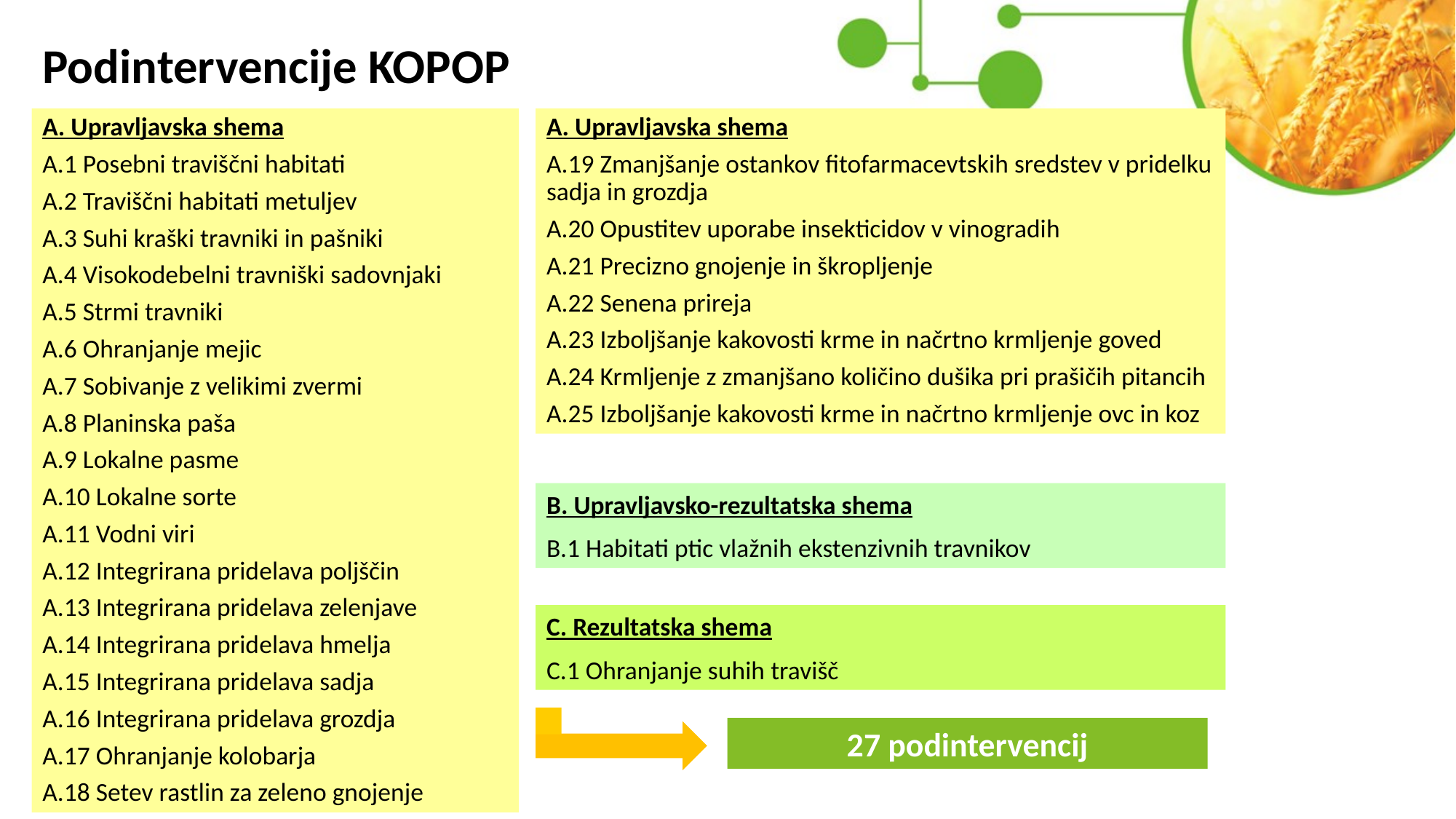

Podintervencije KOPOP
A. Upravljavska shema
A.1 Posebni traviščni habitati
A.2 Traviščni habitati metuljev
A.3 Suhi kraški travniki in pašniki
A.4 Visokodebelni travniški sadovnjaki
A.5 Strmi travniki
A.6 Ohranjanje mejic
A.7 Sobivanje z velikimi zvermi
A.8 Planinska paša
A.9 Lokalne pasme
A.10 Lokalne sorte
A.11 Vodni viri
A.12 Integrirana pridelava poljščin
A.13 Integrirana pridelava zelenjave
A.14 Integrirana pridelava hmelja
A.15 Integrirana pridelava sadja
A.16 Integrirana pridelava grozdja
A.17 Ohranjanje kolobarja
A.18 Setev rastlin za zeleno gnojenje
A. Upravljavska shema
A.19 Zmanjšanje ostankov fitofarmacevtskih sredstev v pridelku sadja in grozdja
A.20 Opustitev uporabe insekticidov v vinogradih
A.21 Precizno gnojenje in škropljenje
A.22 Senena prireja
A.23 Izboljšanje kakovosti krme in načrtno krmljenje goved
A.24 Krmljenje z zmanjšano količino dušika pri prašičih pitancih
A.25 Izboljšanje kakovosti krme in načrtno krmljenje ovc in koz
B. Upravljavsko-rezultatska shema
B.1 Habitati ptic vlažnih ekstenzivnih travnikov
C. Rezultatska shema
C.1 Ohranjanje suhih travišč

27 podintervencij